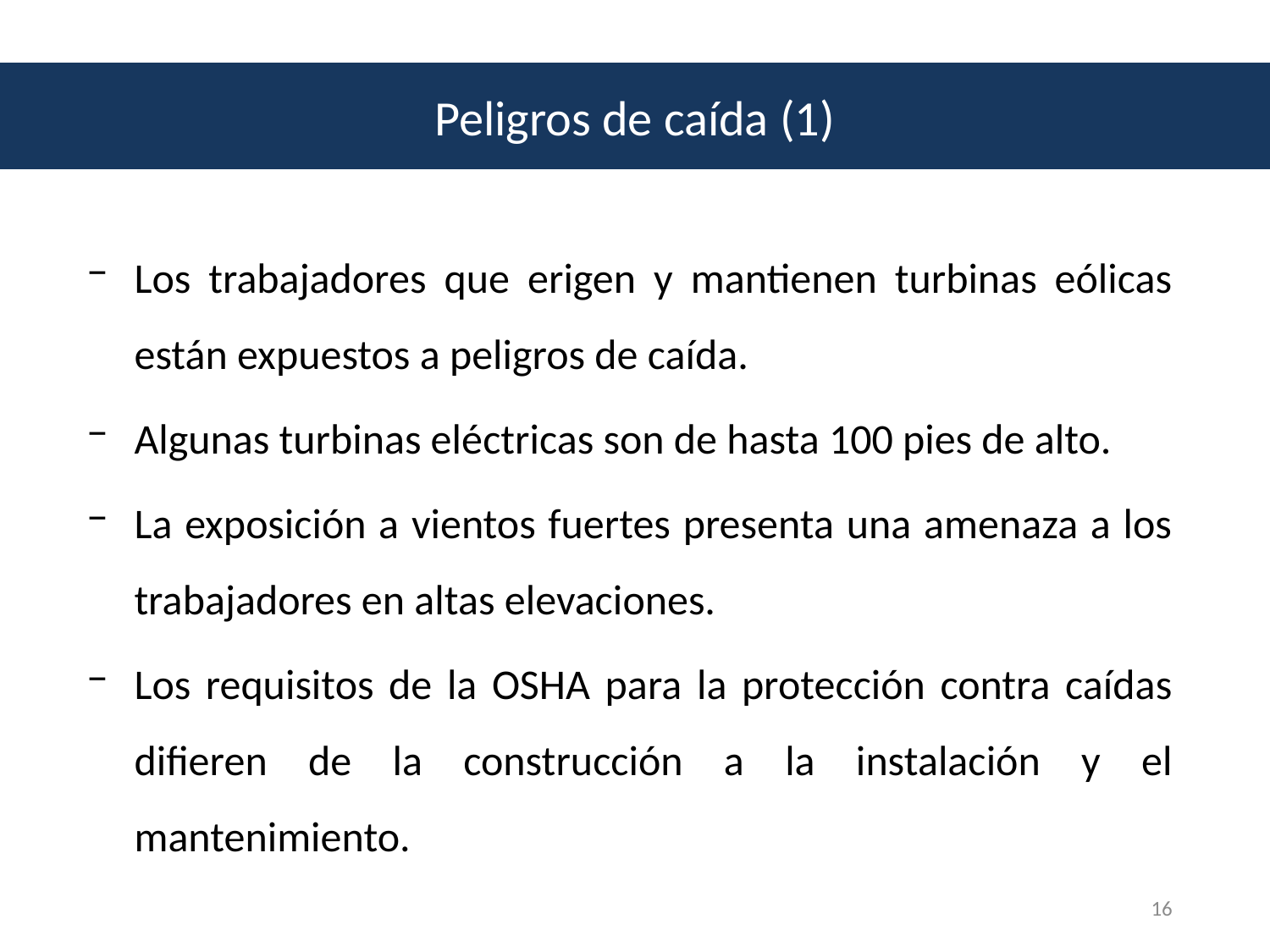

Peligros de caída (1)
Los trabajadores que erigen y mantienen turbinas eólicas están expuestos a peligros de caída.
Algunas turbinas eléctricas son de hasta 100 pies de alto.
La exposición a vientos fuertes presenta una amenaza a los trabajadores en altas elevaciones.
Los requisitos de la OSHA para la protección contra caídas difieren de la construcción a la instalación y el mantenimiento.
16